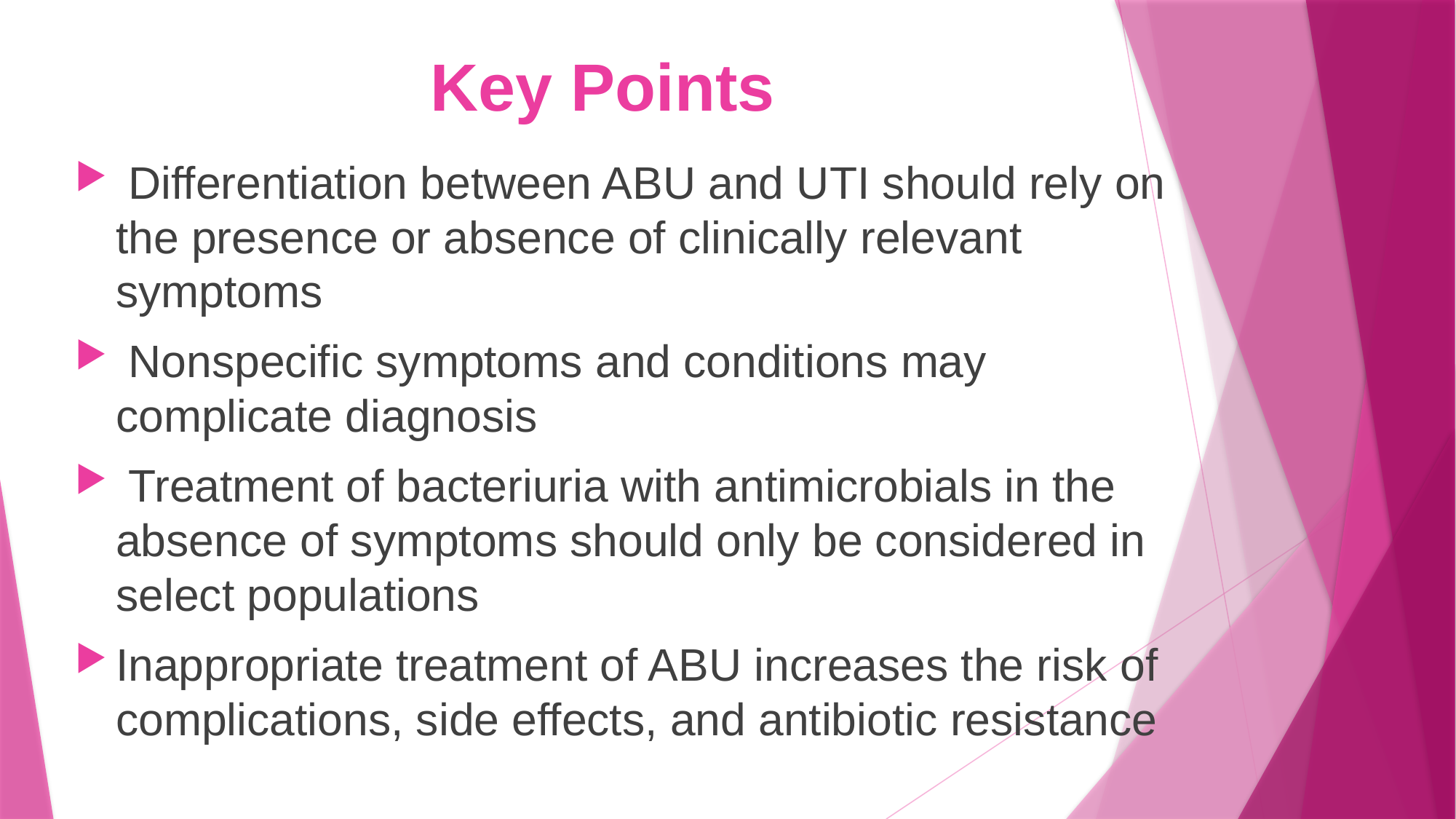

# Key Points
 Differentiation between ABU and UTI should rely on the presence or absence of clinically relevant symptoms
 Nonspecific symptoms and conditions may complicate diagnosis
 Treatment of bacteriuria with antimicrobials in the absence of symptoms should only be considered in select populations
Inappropriate treatment of ABU increases the risk of complications, side effects, and antibiotic resistance